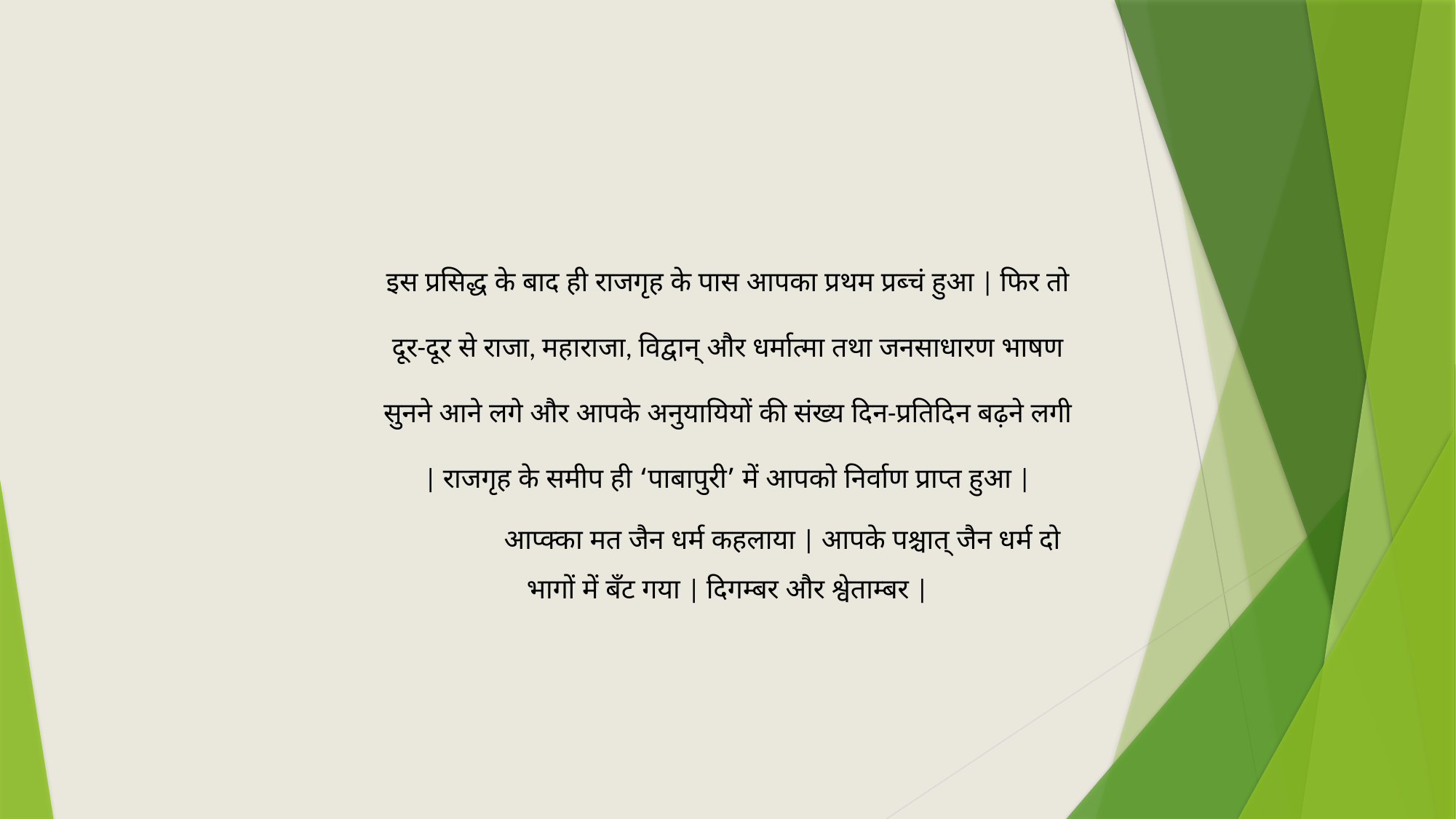

इस प्रसिद्ध के बाद ही राजगृह के पास आपका प्रथम प्रब्चं हुआ | फिर तो दूर-दूर से राजा, महाराजा, विद्वान् और धर्मात्मा तथा जनसाधारण भाषण सुनने आने लगे और आपके अनुयायियों की संख्य दिन-प्रतिदिन बढ़ने लगी | राजगृह के समीप ही ‘पाबापुरी’ में आपको निर्वाण प्राप्त हुआ |
	आप्क्का मत जैन धर्म कहलाया | आपके पश्चात् जैन धर्म दो भागों में बँट गया | दिगम्बर और श्वेताम्बर |